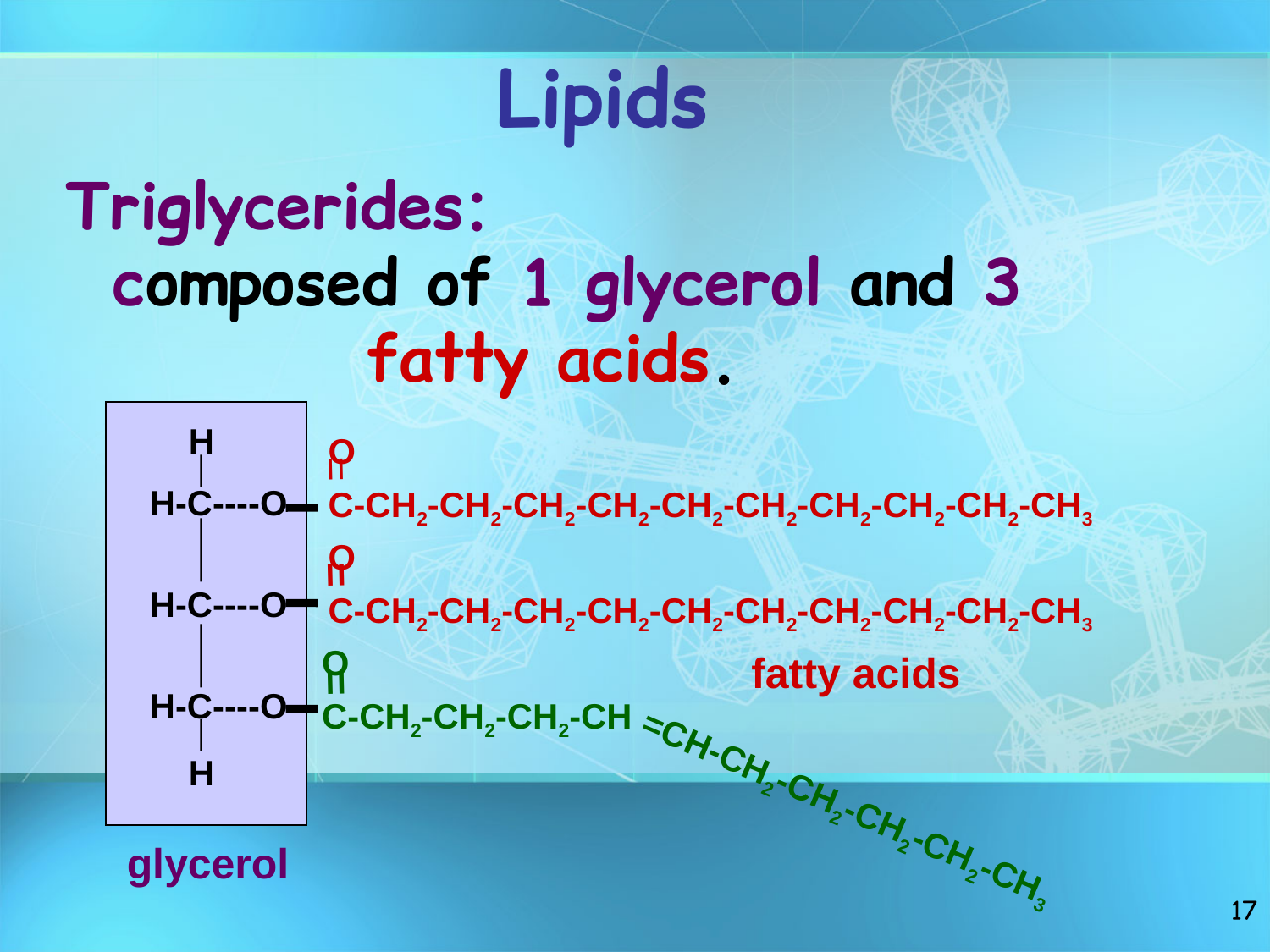

# Lipids
Triglycerides:
composed of 1 glycerol and 3 			fatty acids.

    H

H-C----O

H-C----O

H-C----O

    H

glycerol
O

C-CH2-CH2-CH2-CH2-CH2-CH2-CH2-CH2-CH2-CH3
=

O

C-CH2-CH2-CH2-CH2-CH2-CH2-CH2-CH2-CH2-CH3
=

fatty acids
O

C-CH2-CH2-CH2-CH
=

=CH-CH2-CH2-CH2-CH2-CH3
17